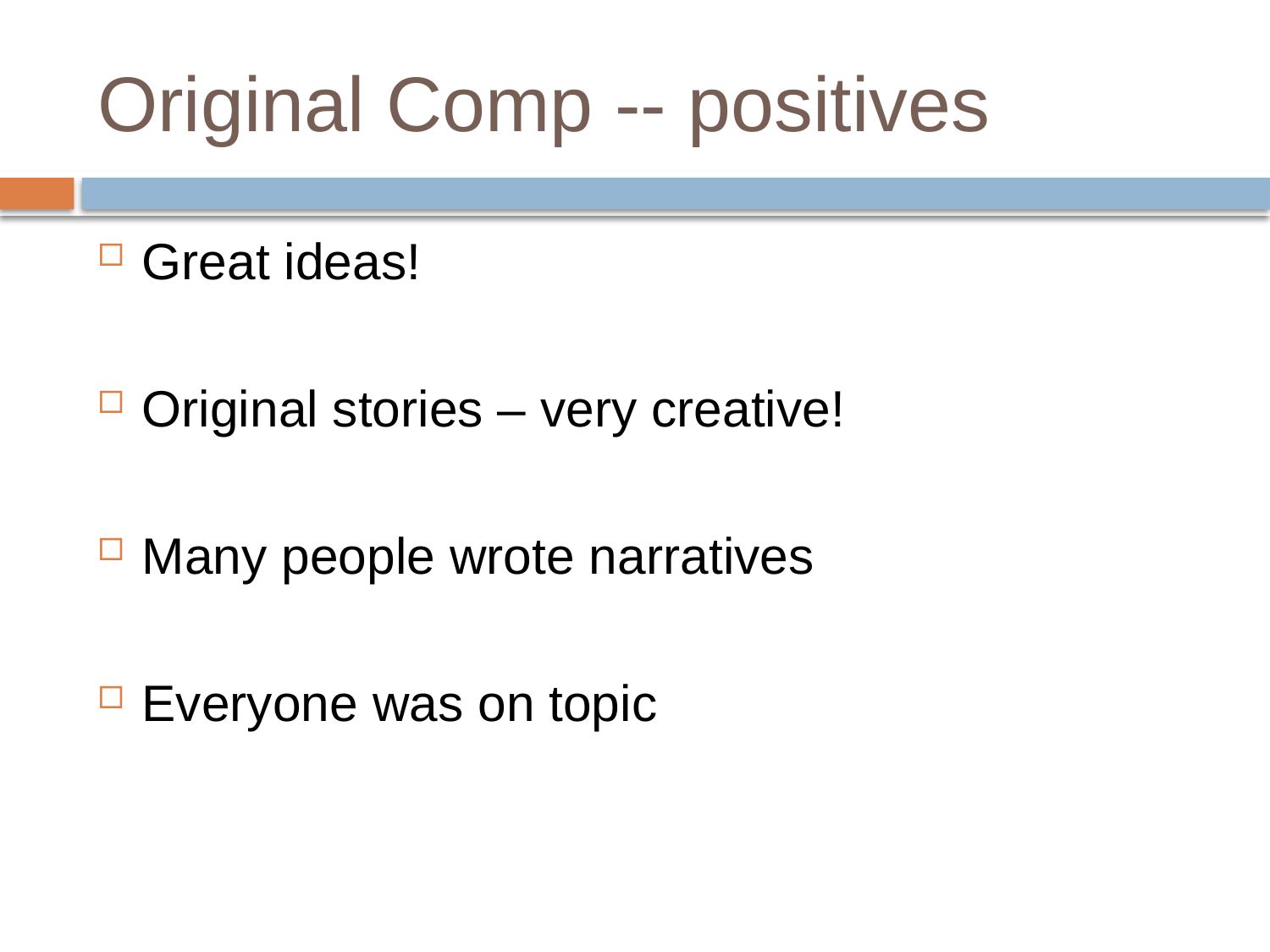

# Original Comp -- positives
Great ideas!

Original stories – very creative!

Many people wrote narratives

Everyone was on topic